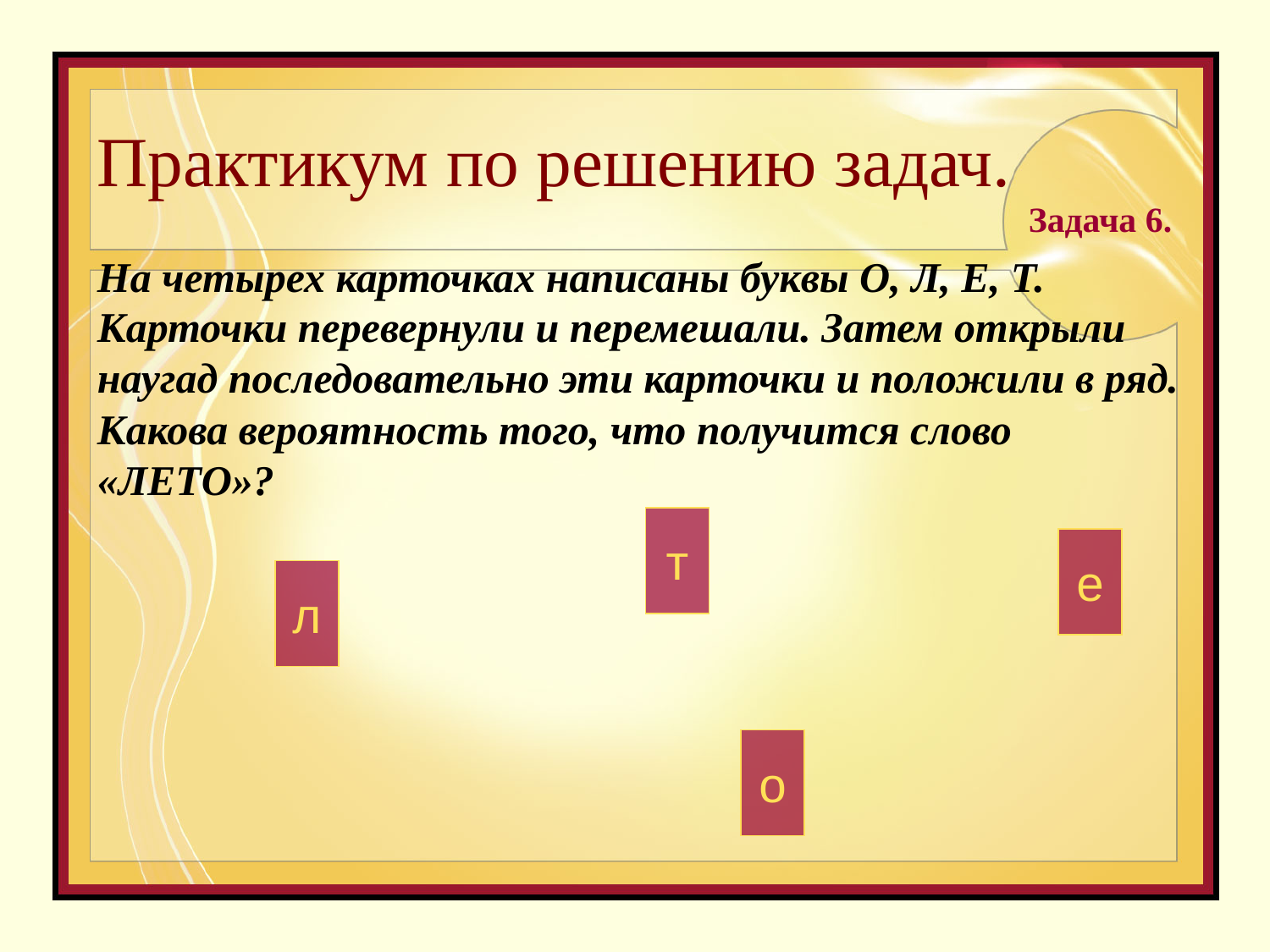

# Практикум по решению задач.
Задача 6.
На четырех карточках написаны буквы О, Л, Е, Т. Карточки перевернули и перемешали. Затем открыли наугад последовательно эти карточки и положили в ряд. Какова вероятность того, что получится слово «ЛЕТО»?

т
е
л
о